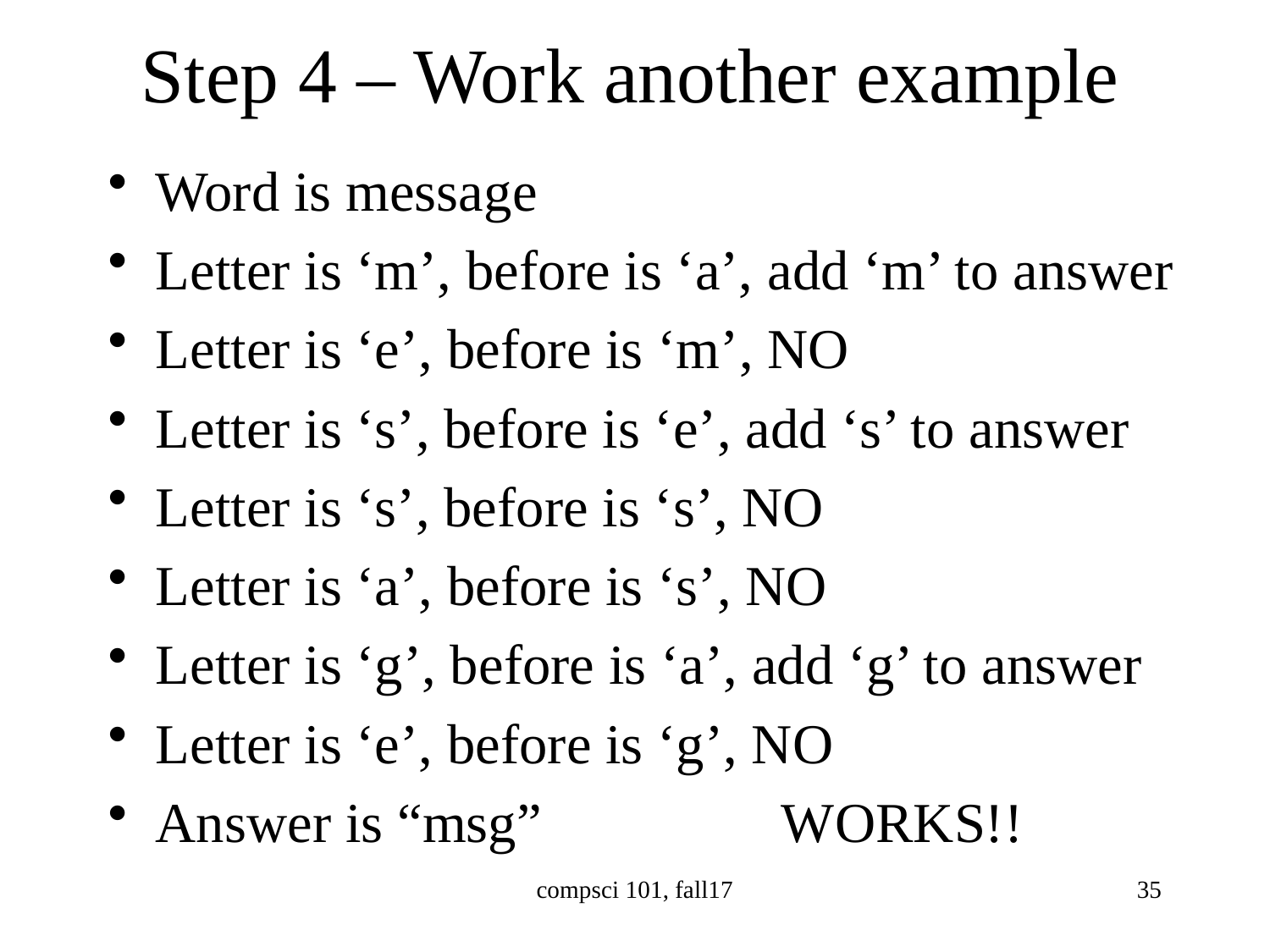

# Step 4 – Work another example
Word is message
Letter is ‘m’, before is ‘a’, add ‘m’ to answer
Letter is ‘e’, before is ‘m’, NO
Letter is ‘s’, before is ‘e’, add ‘s’ to answer
Letter is ‘s’, before is ‘s’, NO
Letter is ‘a’, before is ‘s’, NO
Letter is ‘g’, before is ‘a’, add ‘g’ to answer
Letter is ‘e’, before is ‘g’, NO
Answer is “msg”                 WORKS!!
compsci 101, fall17
35